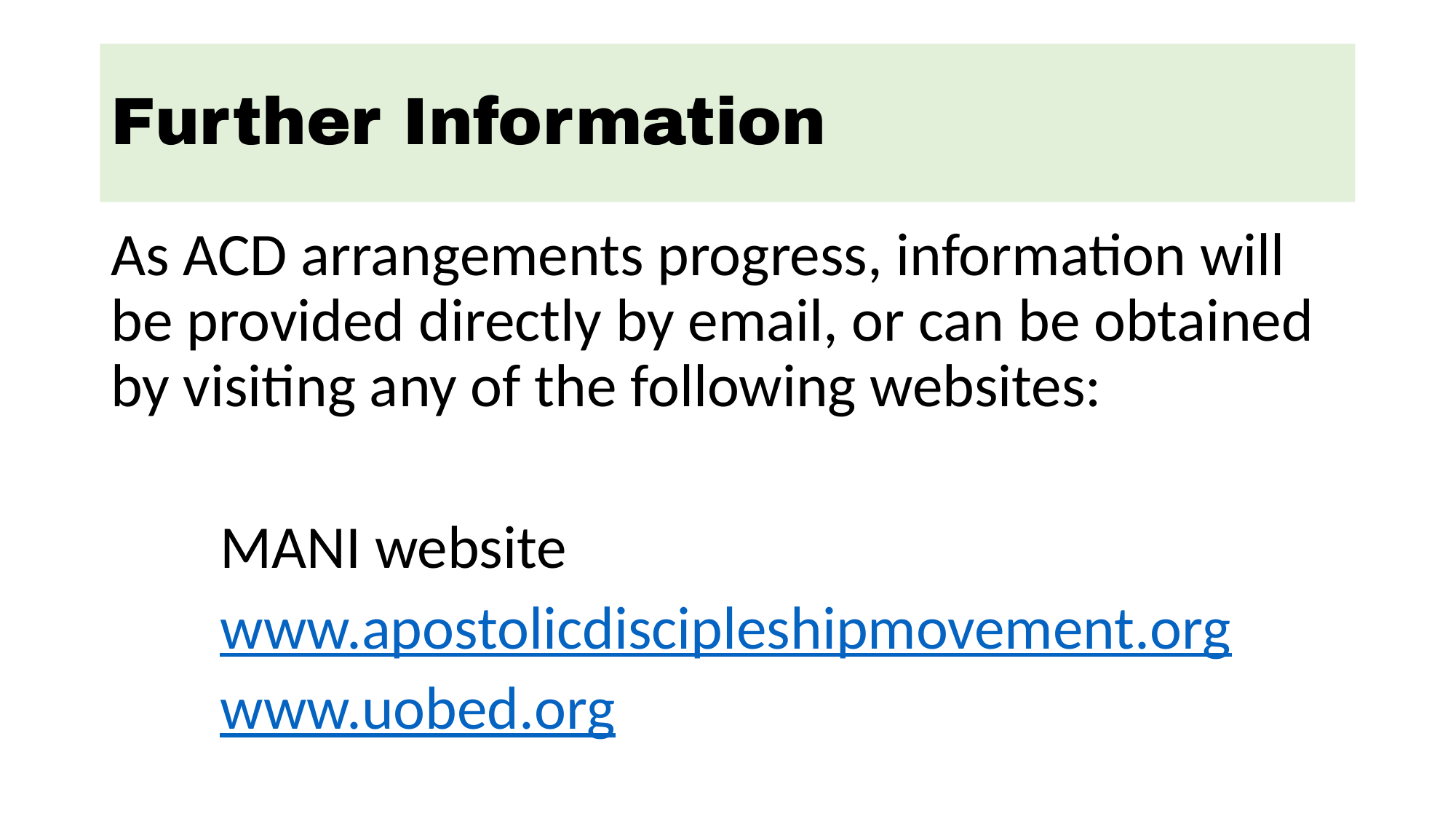

# Further Information
As ACD arrangements progress, information will be provided directly by email, or can be obtained by visiting any of the following websites:

	MANI website
	www.apostolicdiscipleshipmovement.org
	www.uobed.org